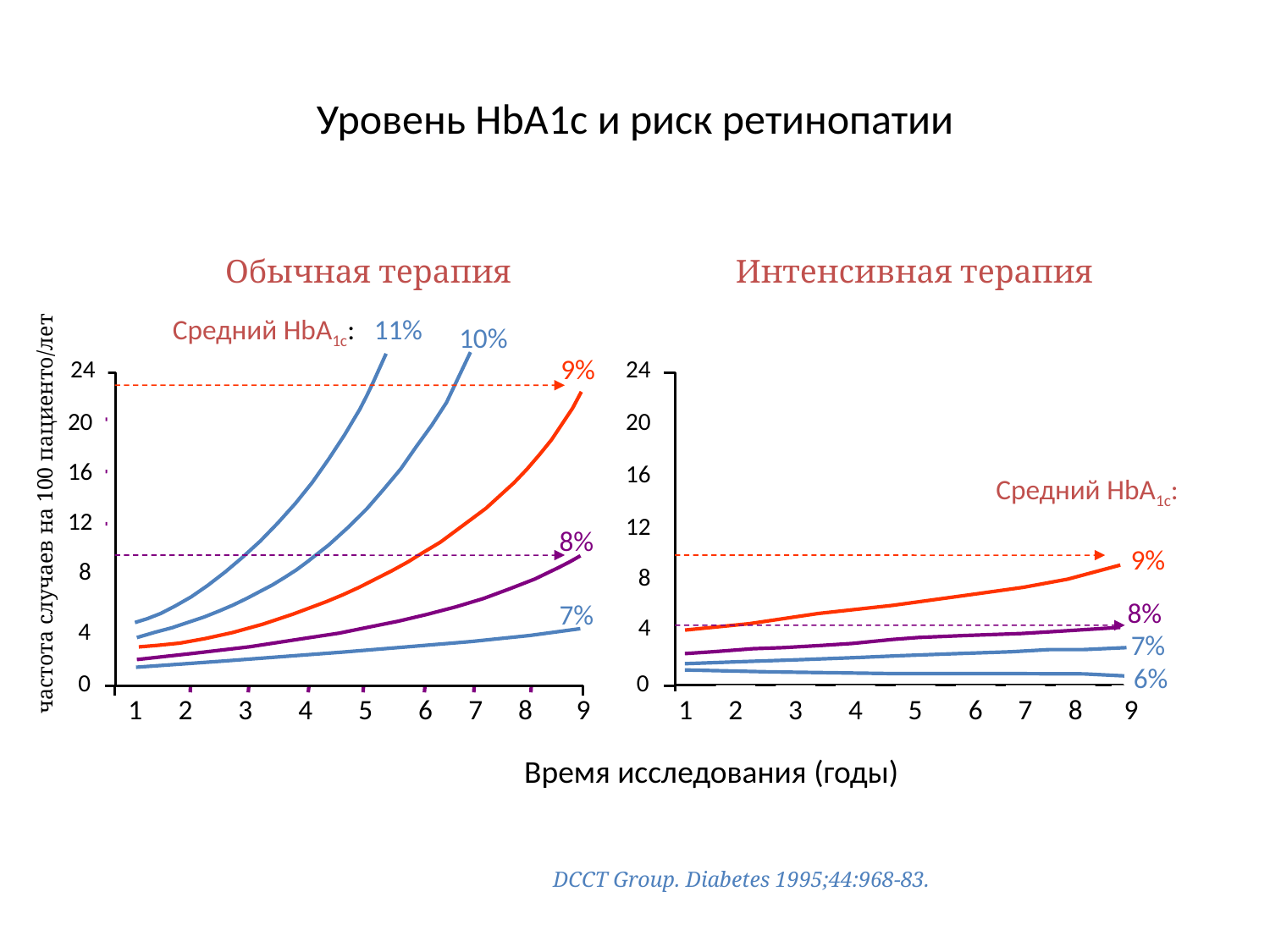

# Уровень HbA1c и риск ретинопатии
Обычная терапия
Интенсивная терапия
Средний HbA1c:   11%
10%
9%
24
24

20
20
частота случаев на 100 пациенто/лет

16
16
Средний HbA1c:

12
12
8%

9%
8

8

8%
7%
4
4
7%

6%
0
0

1
2
3
4
5
6
7
8
9
1

2

3

4

5

6

7

8

9

Время исследования (годы)
DCCT Group. Diabetes 1995;44:968-83.